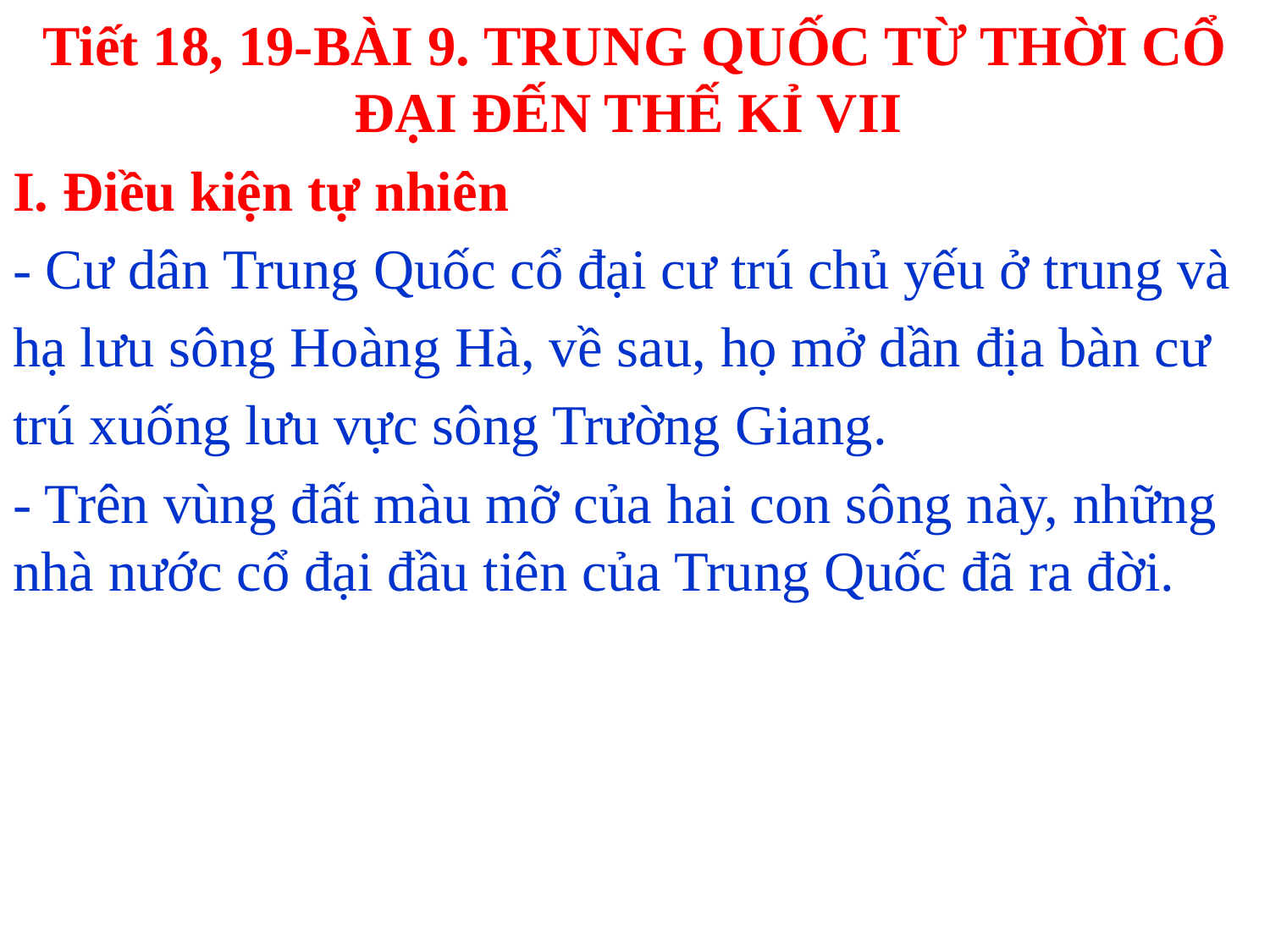

# Tiết 18, 19-BÀI 9. TRUNG QUỐC TỪ THỜI CỔ ĐẠI ĐẾN THẾ KỈ VII
I. Điều kiện tự nhiên
- Cư dân Trung Quốc cổ đại cư trú chủ yếu ở trung và hạ lưu sông Hoàng Hà, về sau, họ mở dần địa bàn cư trú xuống lưu vực sông Trường Giang.
- Trên vùng đất màu mỡ của hai con sông này, những nhà nước cổ đại đầu tiên của Trung Quốc đã ra đời.